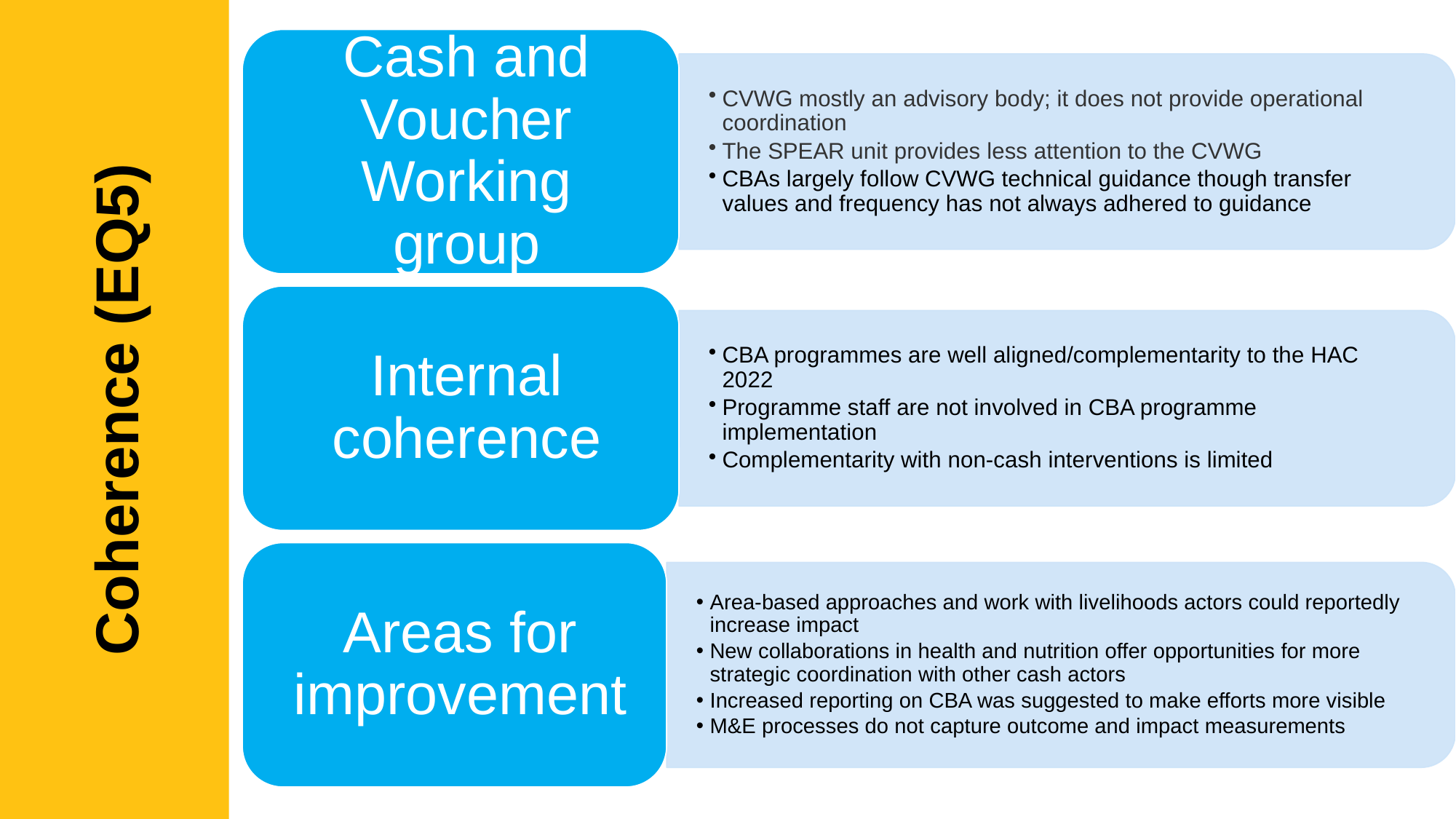

CVWG mostly an advisory body; it does not provide operational coordination
The SPEAR unit provides less attention to the CVWG
CBAs largely follow CVWG technical guidance though transfer values and frequency has not always adhered to guidance
Cash and Voucher Working group
CBA programmes are well aligned/complementarity to the HAC 2022
Programme staff are not involved in CBA programme implementation
Complementarity with non-cash interventions is limited
Internal coherence
Area-based approaches and work with livelihoods actors could reportedly increase impact
New collaborations in health and nutrition offer opportunities for more strategic coordination with other cash actors
Increased reporting on CBA was suggested to make efforts more visible
M&E processes do not capture outcome and impact measurements
Areas for improvement
Relevance (EQ1-4)

Coherence (EQ5)